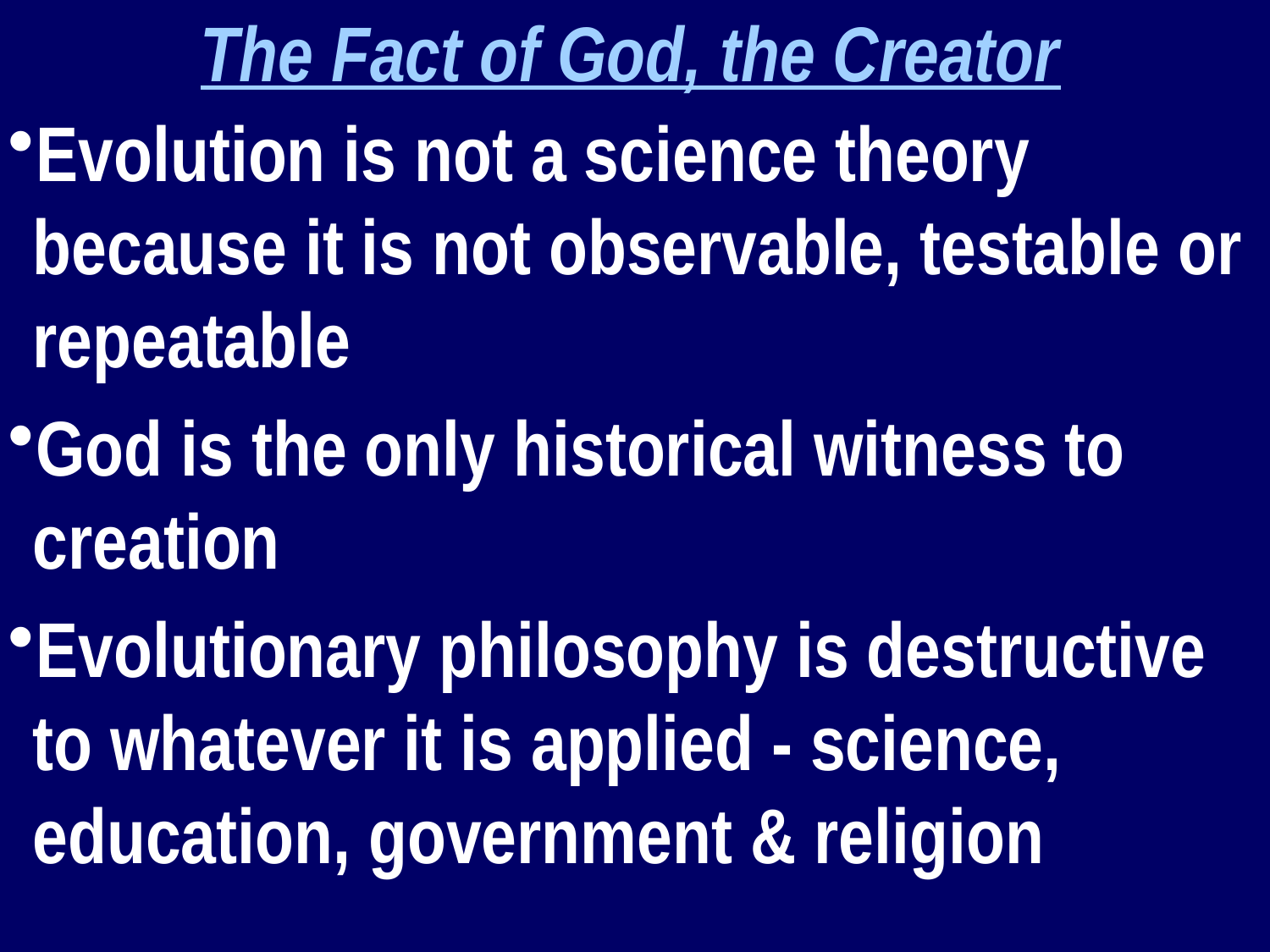

The Fact of God, the Creator
Evolution is not a science theory because it is not observable, testable or repeatable
God is the only historical witness to creation
Evolutionary philosophy is destructive to whatever it is applied - science, education, government & religion